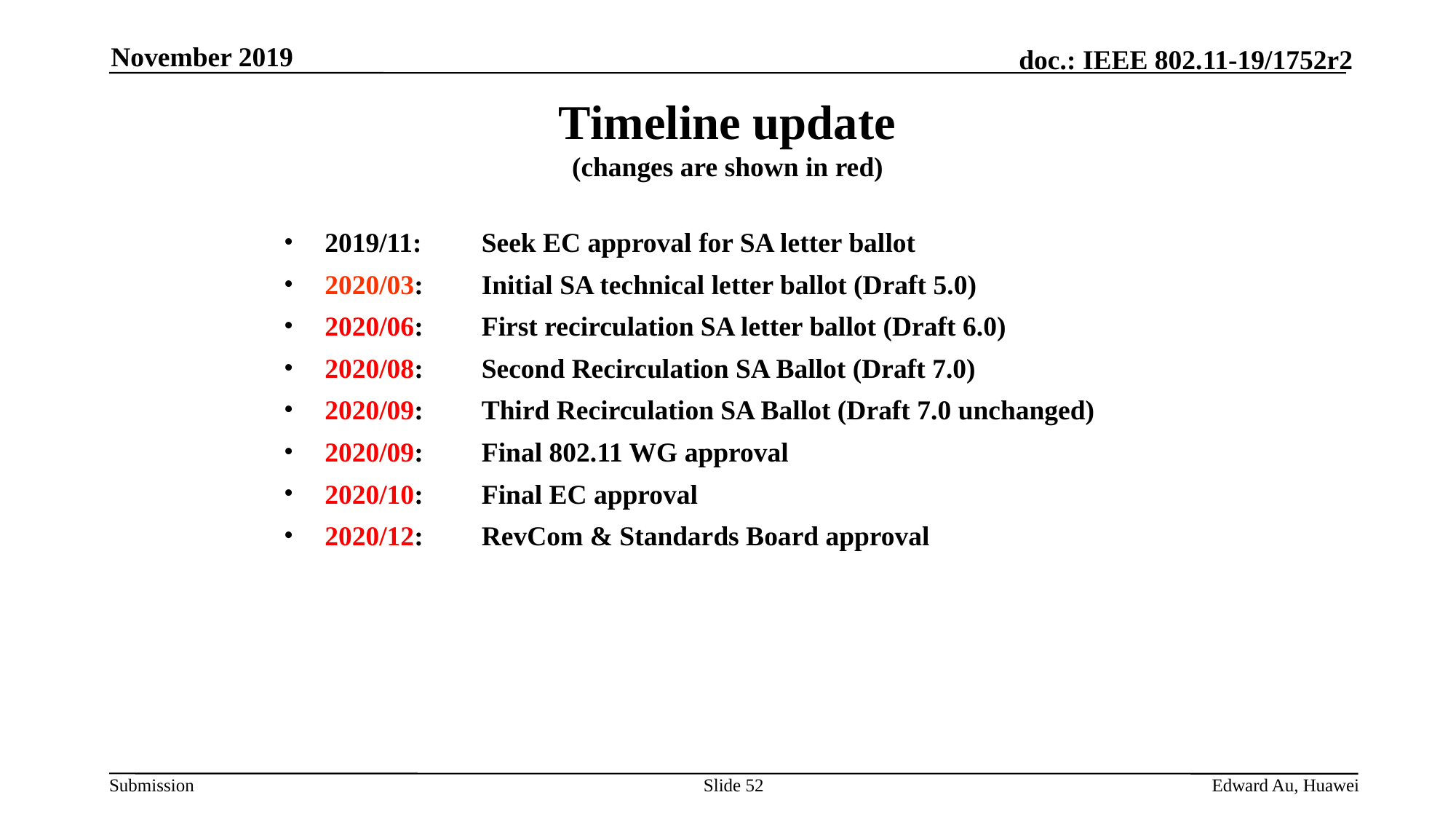

November 2019
Timeline update
(changes are shown in red)
2019/11: 	Seek EC approval for SA letter ballot
2020/03:	Initial SA technical letter ballot (Draft 5.0)
2020/06: 	First recirculation SA letter ballot (Draft 6.0)
2020/08: 	Second Recirculation SA Ballot (Draft 7.0)
2020/09:	Third Recirculation SA Ballot (Draft 7.0 unchanged)
2020/09:  	Final 802.11 WG approval
2020/10:  	Final EC approval
2020/12:	RevCom & Standards Board approval

Slide 52
Edward Au, Huawei